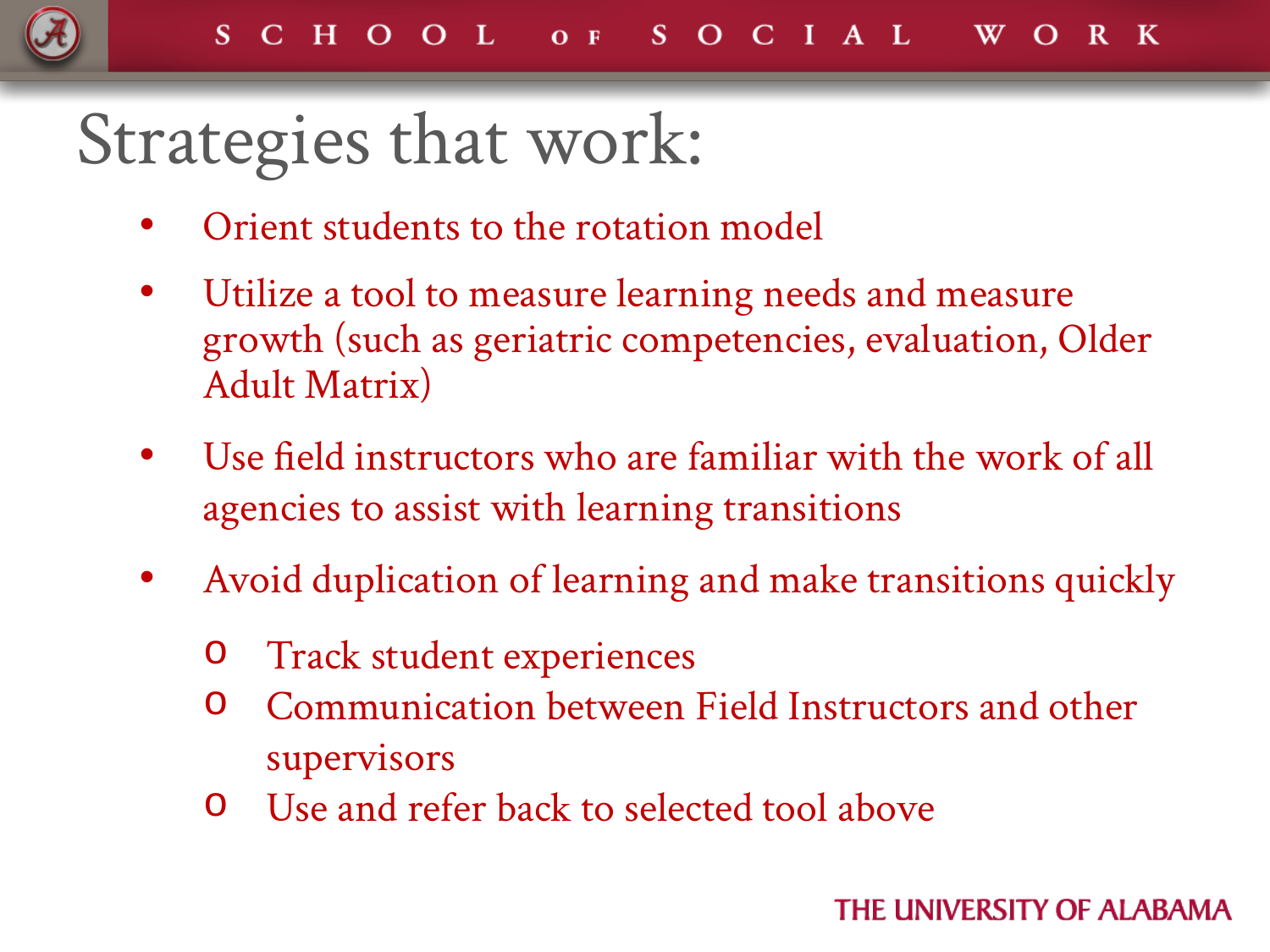

# Strategies that work:
Orient students to the rotation model
Utilize a tool to measure learning needs and measure growth (such as geriatric competencies, evaluation, Older Adult Matrix)
Use field instructors who are familiar with the work of all agencies to assist with learning transitions
Avoid duplication of learning and make transitions quickly
Track student experiences
Communication between Field Instructors and other supervisors
Use and refer back to selected tool above